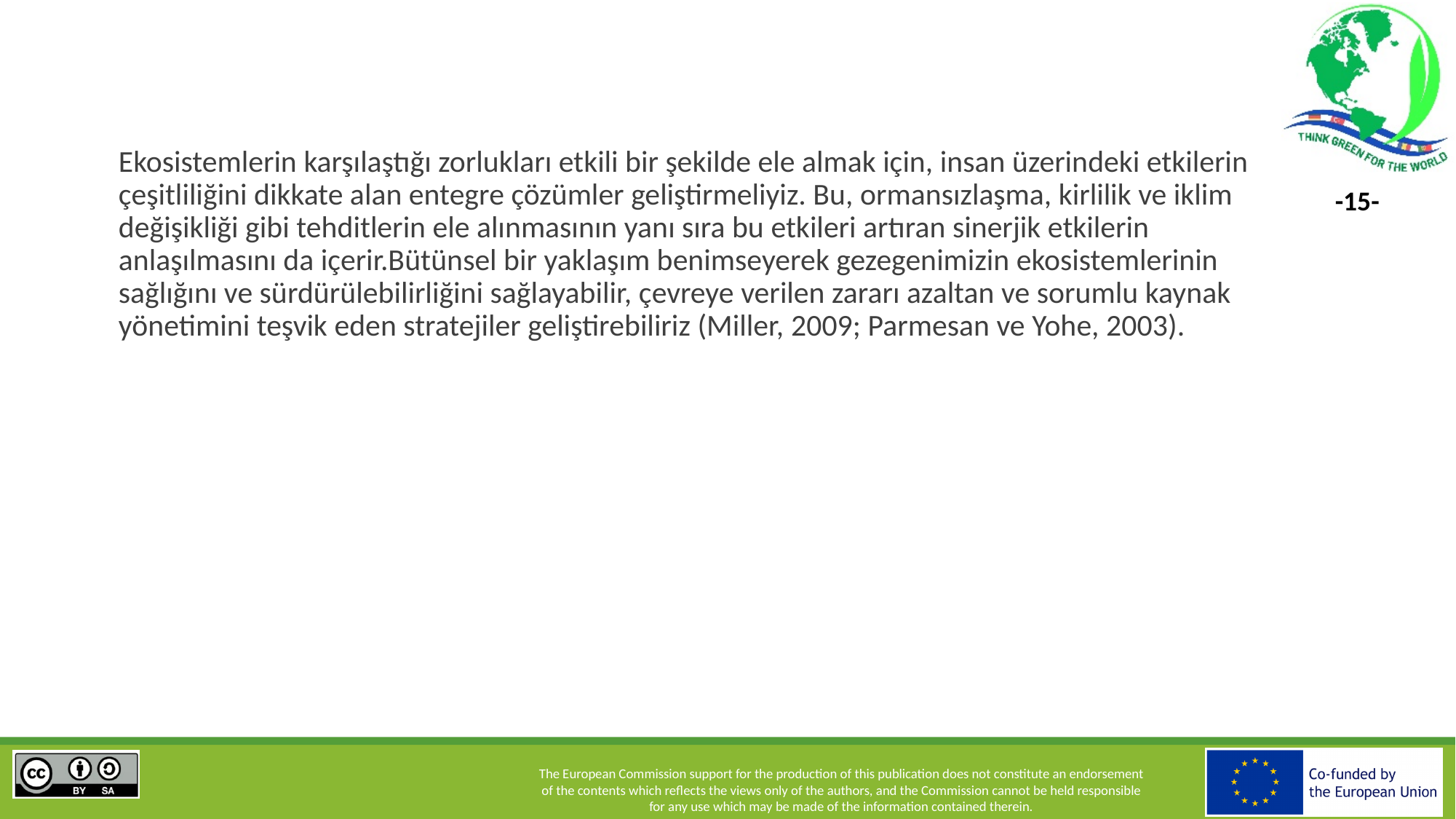

Ekosistemlerin karşılaştığı zorlukları etkili bir şekilde ele almak için, insan üzerindeki etkilerin çeşitliliğini dikkate alan entegre çözümler geliştirmeliyiz. Bu, ormansızlaşma, kirlilik ve iklim değişikliği gibi tehditlerin ele alınmasının yanı sıra bu etkileri artıran sinerjik etkilerin anlaşılmasını da içerir.Bütünsel bir yaklaşım benimseyerek gezegenimizin ekosistemlerinin sağlığını ve sürdürülebilirliğini sağlayabilir, çevreye verilen zararı azaltan ve sorumlu kaynak yönetimini teşvik eden stratejiler geliştirebiliriz (Miller, 2009; Parmesan ve Yohe, 2003).